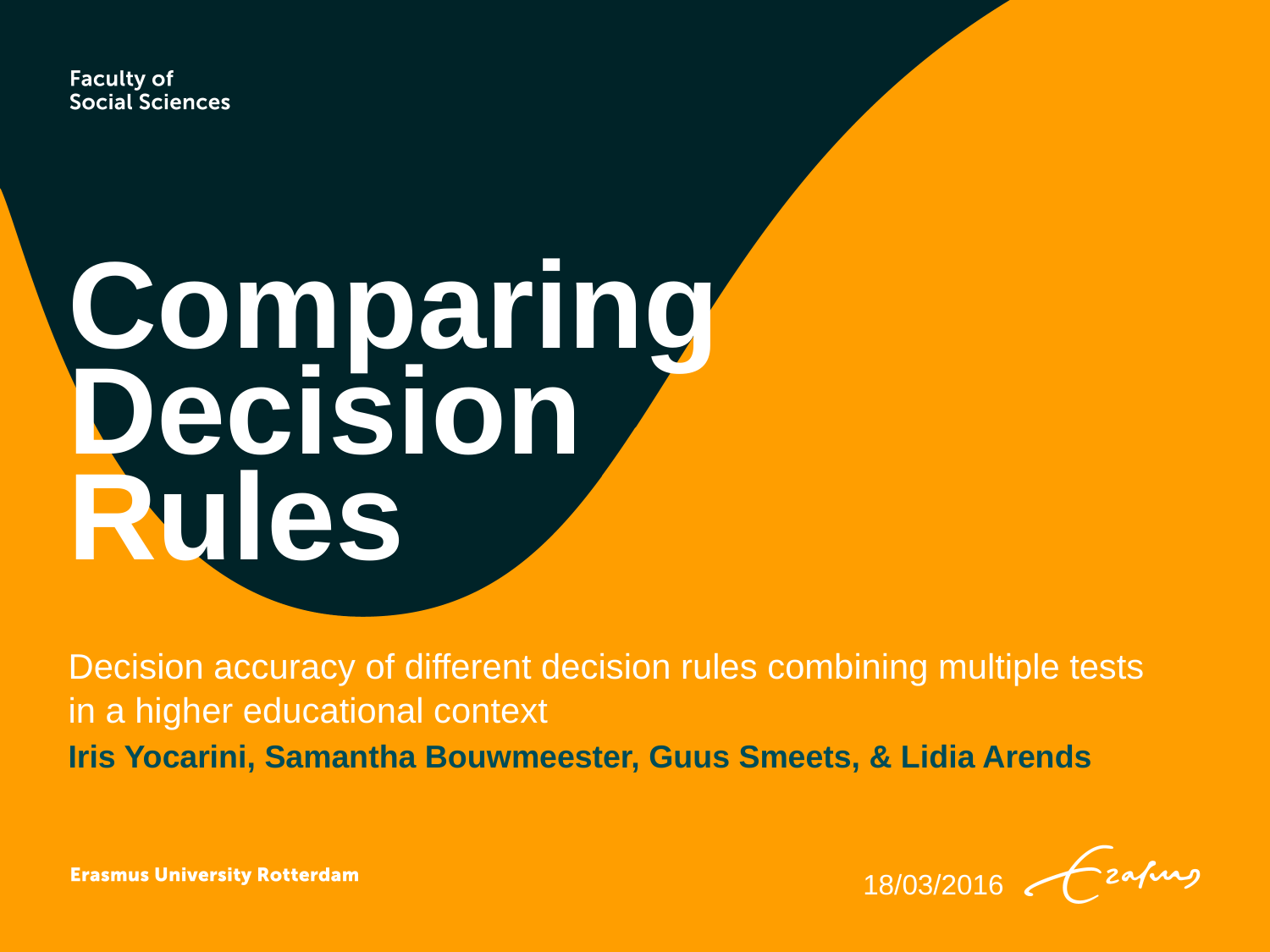

# Comparing Decision Rules
Decision accuracy of different decision rules combining multiple tests in a higher educational context
Iris Yocarini, Samantha Bouwmeester, Guus Smeets, & Lidia Arends

18/03/2016